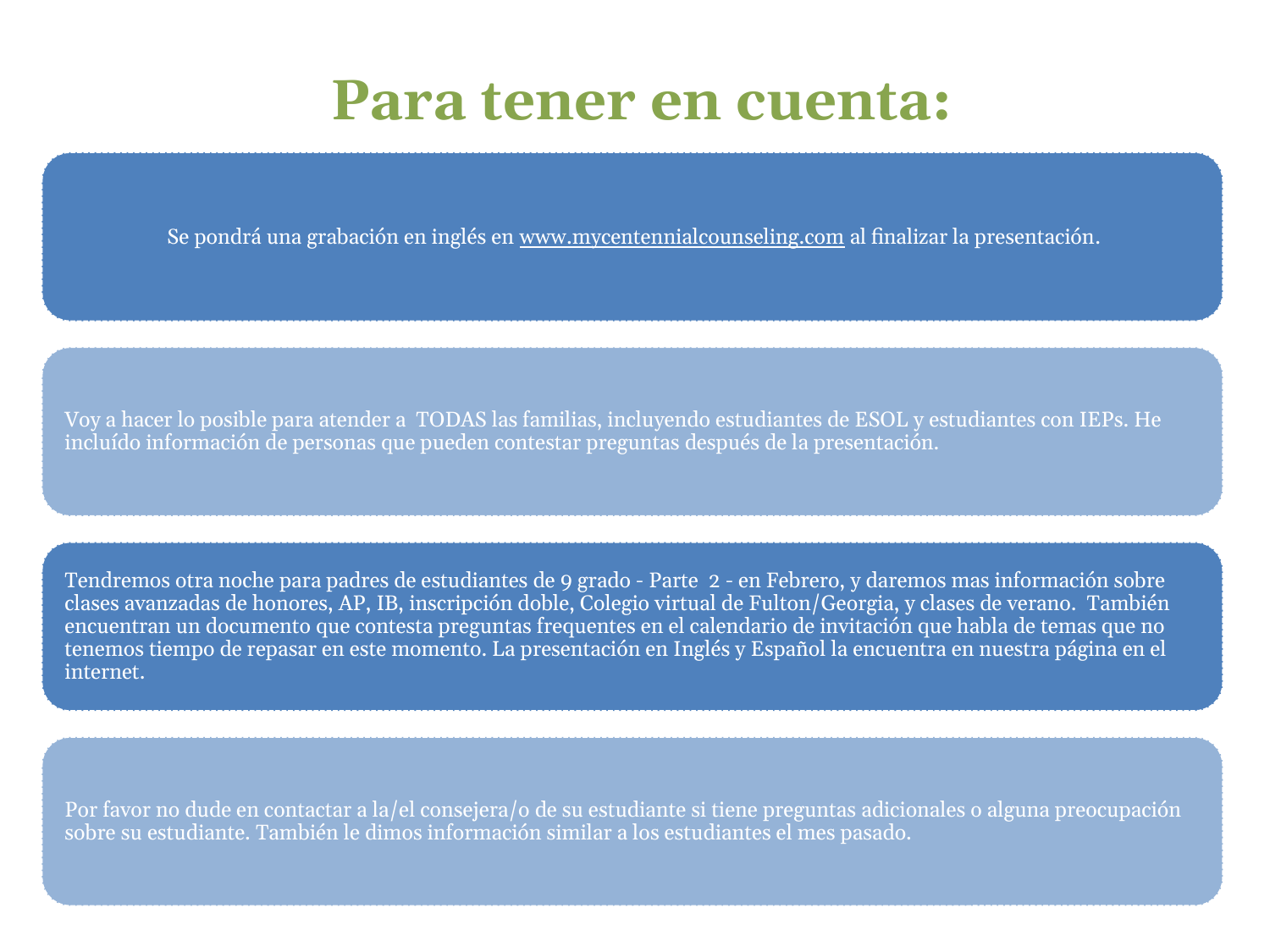

# Para tener en cuenta:
Se pondrá una grabación en inglés en www.mycentennialcounseling.com al finalizar la presentación.
Voy a hacer lo posible para atender a  TODAS las familias, incluyendo estudiantes de ESOL y estudiantes con IEPs. He incluído información de personas que pueden contestar preguntas después de la presentación.
Tendremos otra noche para padres de estudiantes de 9 grado - Parte  2 - en Febrero, y daremos mas información sobre clases avanzadas de honores, AP, IB, inscripción doble, Colegio virtual de Fulton/Georgia, y clases de verano.  También encuentran un documento que contesta preguntas frequentes en el calendario de invitación que habla de temas que no tenemos tiempo de repasar en este momento. La presentación en Inglés y Español la encuentra en nuestra página en el internet.
Por favor no dude en contactar a la/el consejera/o de su estudiante si tiene preguntas adicionales o alguna preocupación sobre su estudiante. También le dimos información similar a los estudiantes el mes pasado.